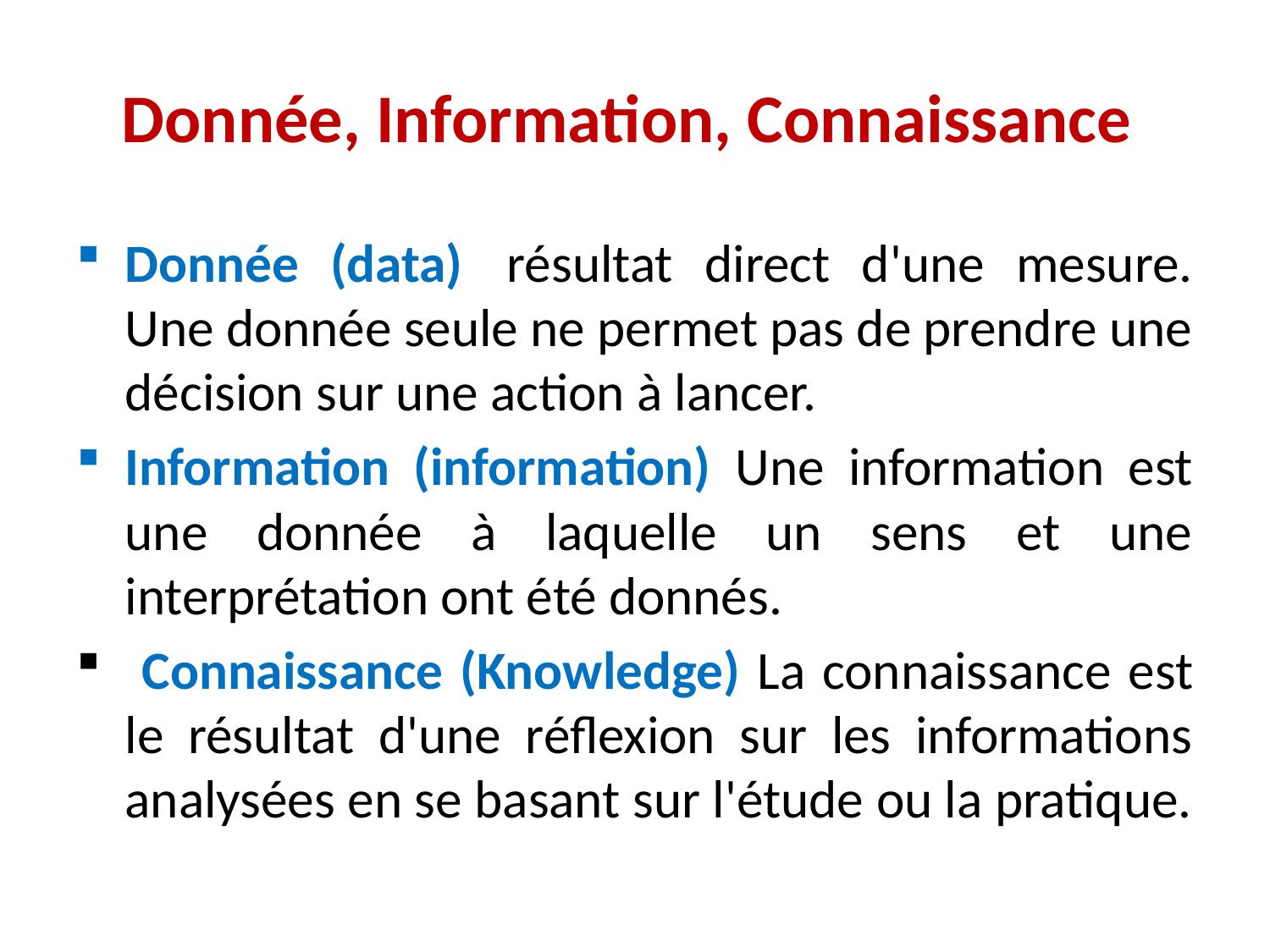

# Donnée, Information, Connaissance
Donnée (data)  résultat direct d'une mesure. Une donnée seule ne permet pas de prendre une décision sur une action à lancer.
Information (information) Une information est une donnée à laquelle un sens et une interprétation ont été donnés.
 Connaissance (Knowledge) La connaissance est le résultat d'une réflexion sur les informations analysées en se basant sur l'étude ou la pratique.